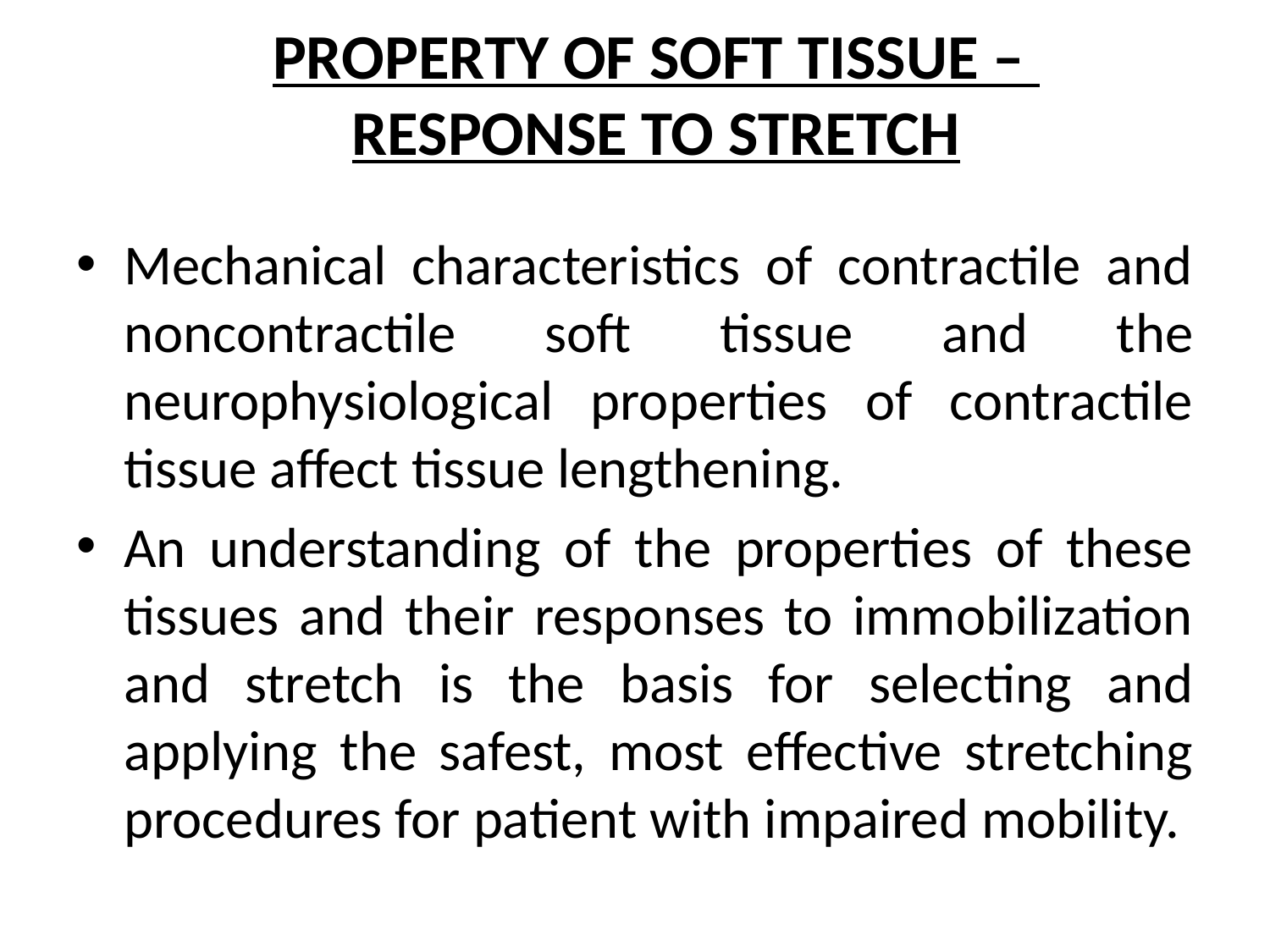

PROPERTY OF SOFT TISSUE –
RESPONSE TO STRETCH
Mechanical characteristics of contractile and noncontractile soft tissue and the neurophysiological properties of contractile tissue affect tissue lengthening.
An understanding of the properties of these tissues and their responses to immobilization and stretch is the basis for selecting and applying the safest, most effective stretching procedures for patient with impaired mobility.